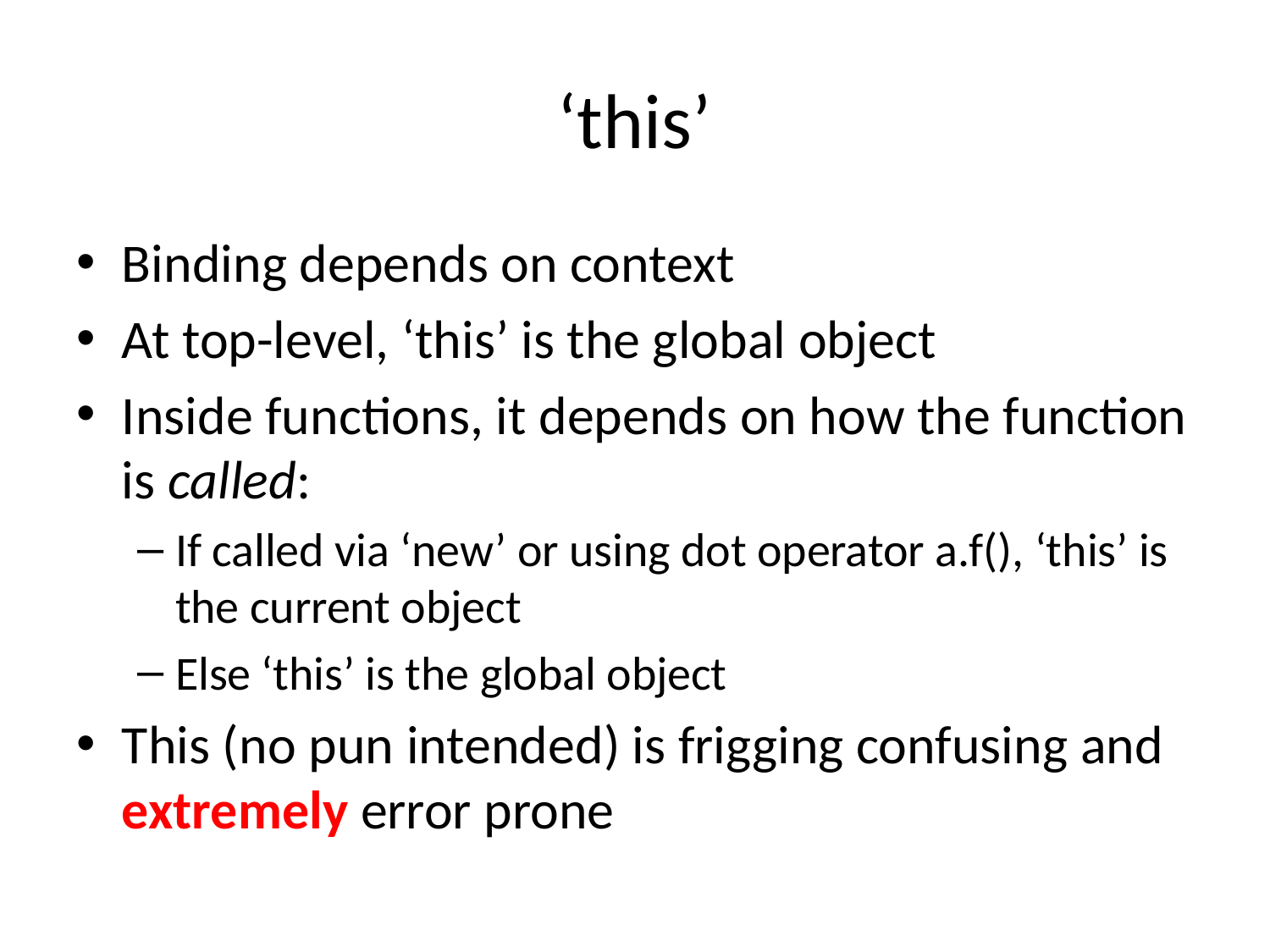

# ‘this’
Binding depends on context
At top-level, ‘this’ is the global object
Inside functions, it depends on how the function is called:
If called via ‘new’ or using dot operator a.f(), ‘this’ is the current object
Else ‘this’ is the global object
This (no pun intended) is frigging confusing and extremely error prone